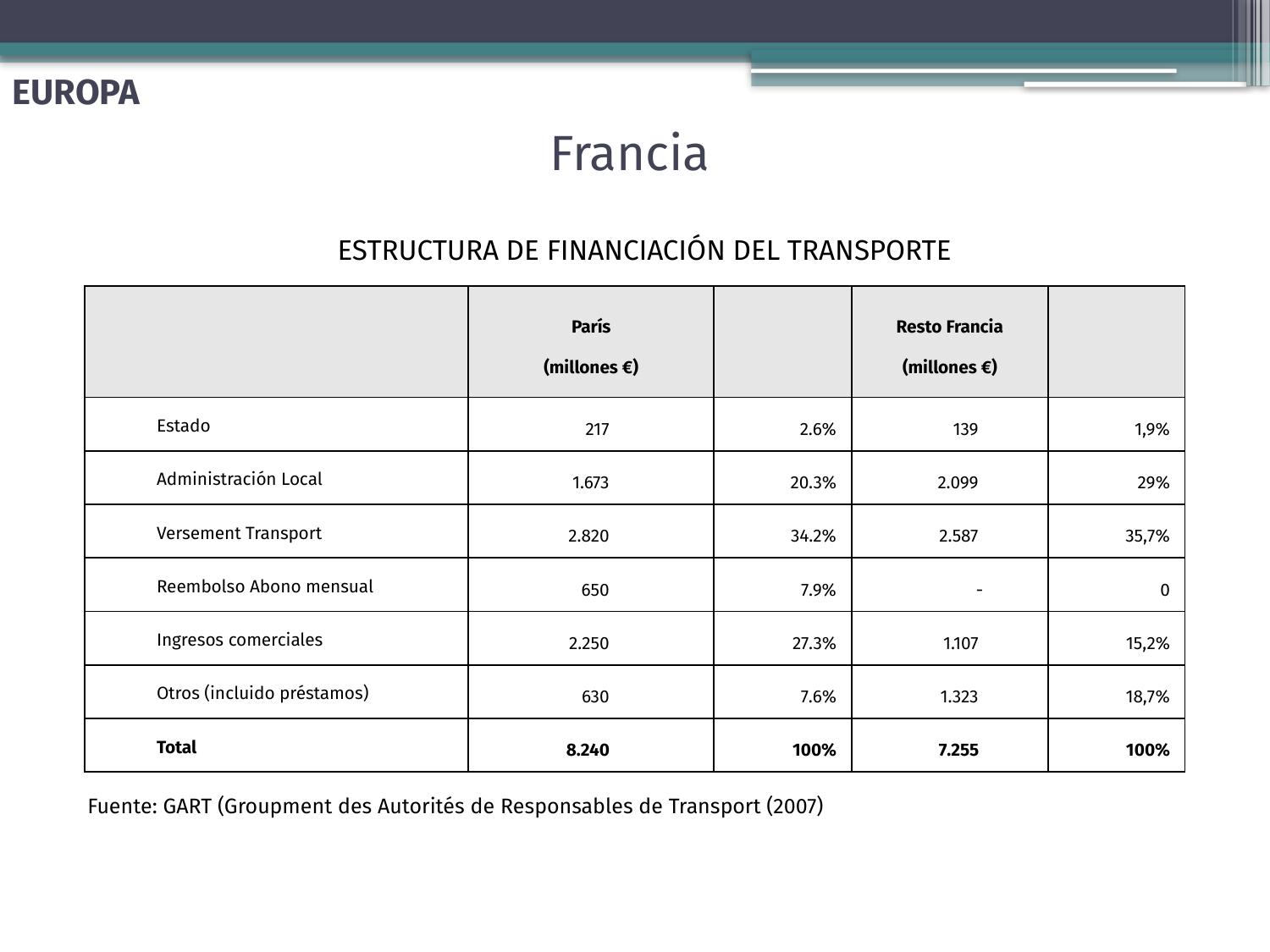

EUROPA
# Francia
ESTRUCTURA DE FINANCIACIÓN DEL TRANSPORTE
|  | París (millones €) |  | Resto Francia (millones €) |  |
| --- | --- | --- | --- | --- |
| Estado | 217 | 2.6% | 139 | 1,9% |
| Administración Local | 1.673 | 20.3% | 2.099 | 29% |
| Versement Transport | 2.820 | 34.2% | 2.587 | 35,7% |
| Reembolso Abono mensual | 650 | 7.9% | - | 0 |
| Ingresos comerciales | 2.250 | 27.3% | 1.107 | 15,2% |
| Otros (incluido préstamos) | 630 | 7.6% | 1.323 | 18,7% |
| Total | 8.240 | 100% | 7.255 | 100% |
Fuente: GART (Groupment des Autorités de Responsables de Transport (2007)